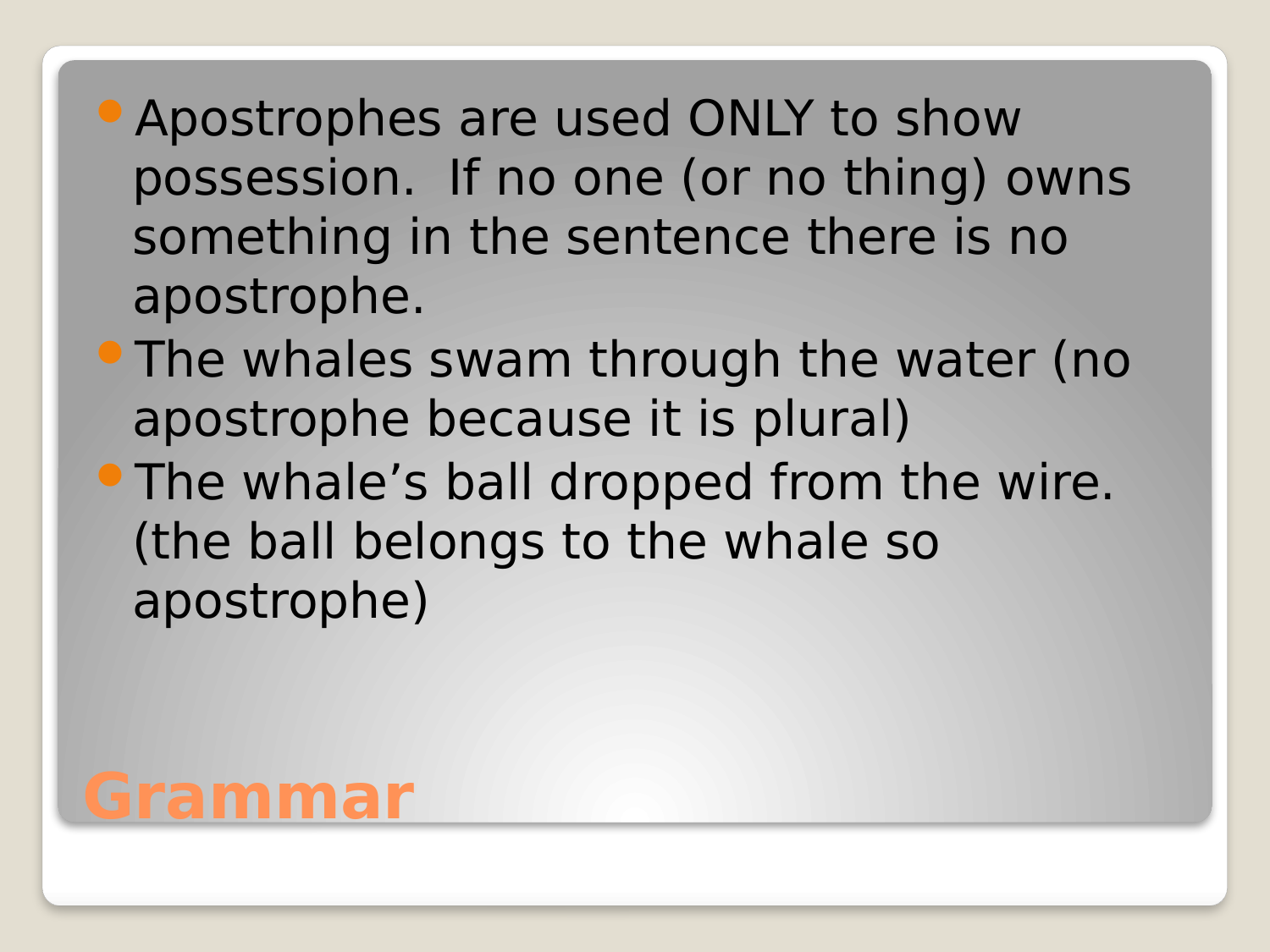

Apostrophes are used ONLY to show possession.  If no one (or no thing) owns something in the sentence there is no apostrophe.
The whales swam through the water (no apostrophe because it is plural)
The whale’s ball dropped from the wire.  (the ball belongs to the whale so apostrophe)
# Grammar